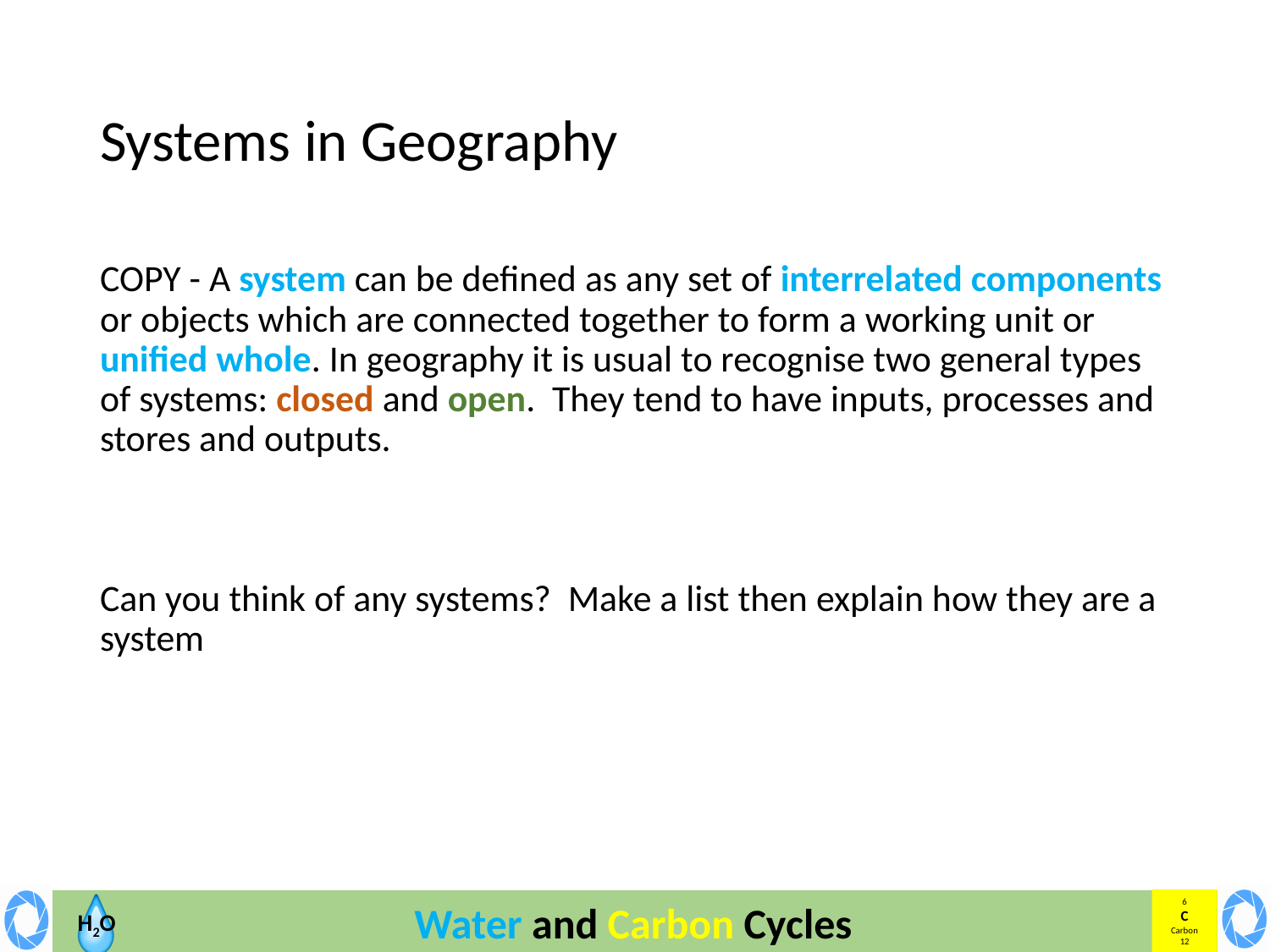

# Systems in Geography
COPY - A system can be defined as any set of interrelated components or objects which are connected together to form a working unit or uniﬁed whole. In geography it is usual to recognise two general types of systems: closed and open.  They tend to have inputs, processes and stores and outputs.

Can you think of any systems?  Make a list then explain how they are a system